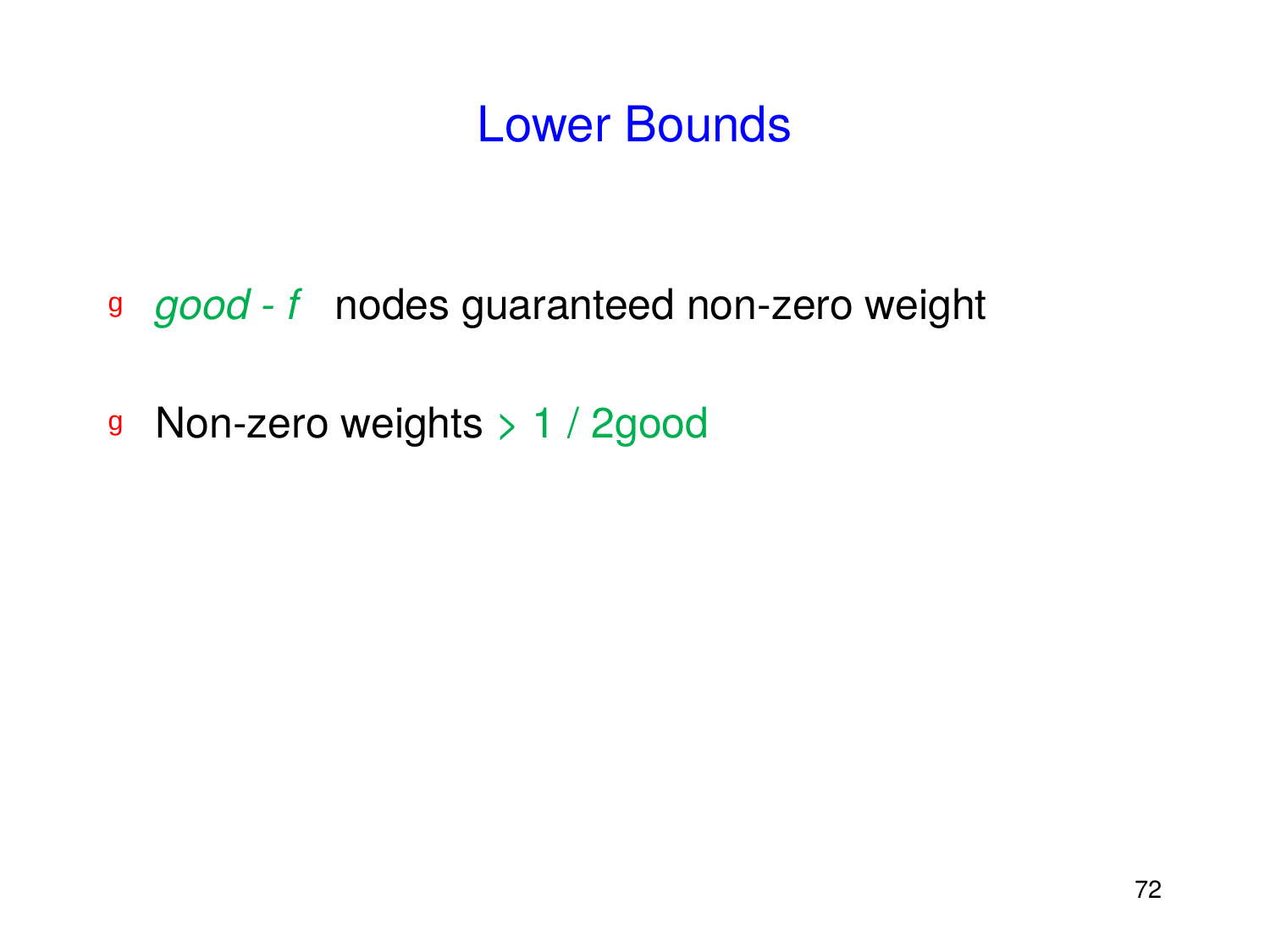

# Lower Bounds

good - f   nodes guaranteed non-zero weight

Non-zero weights > 1 / 2good

72